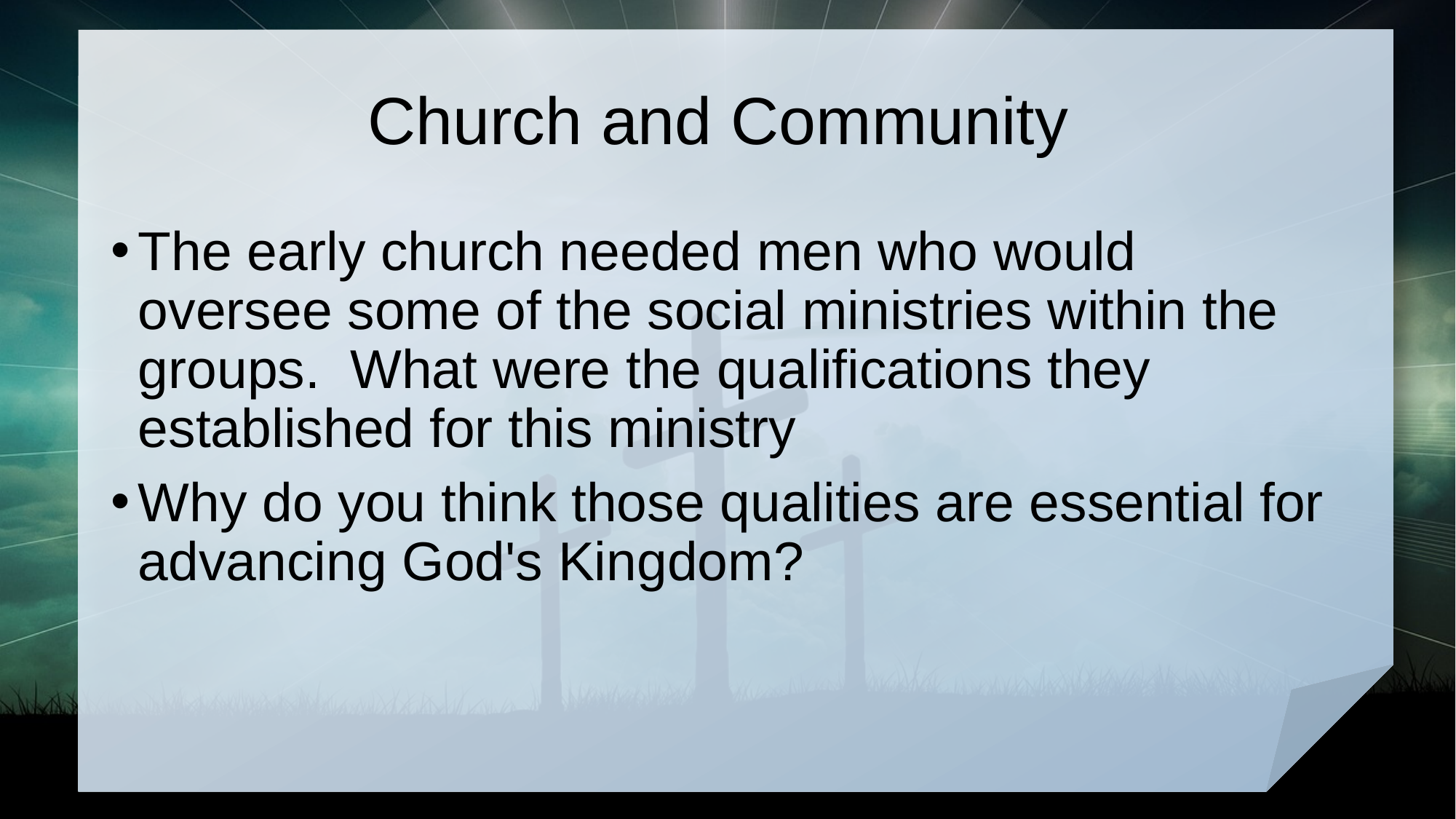

# Church and Community
The early church needed men who would oversee some of the social ministries within the groups.  What were the qualifications they established for this ministry
Why do you think those qualities are essential for advancing God's Kingdom?